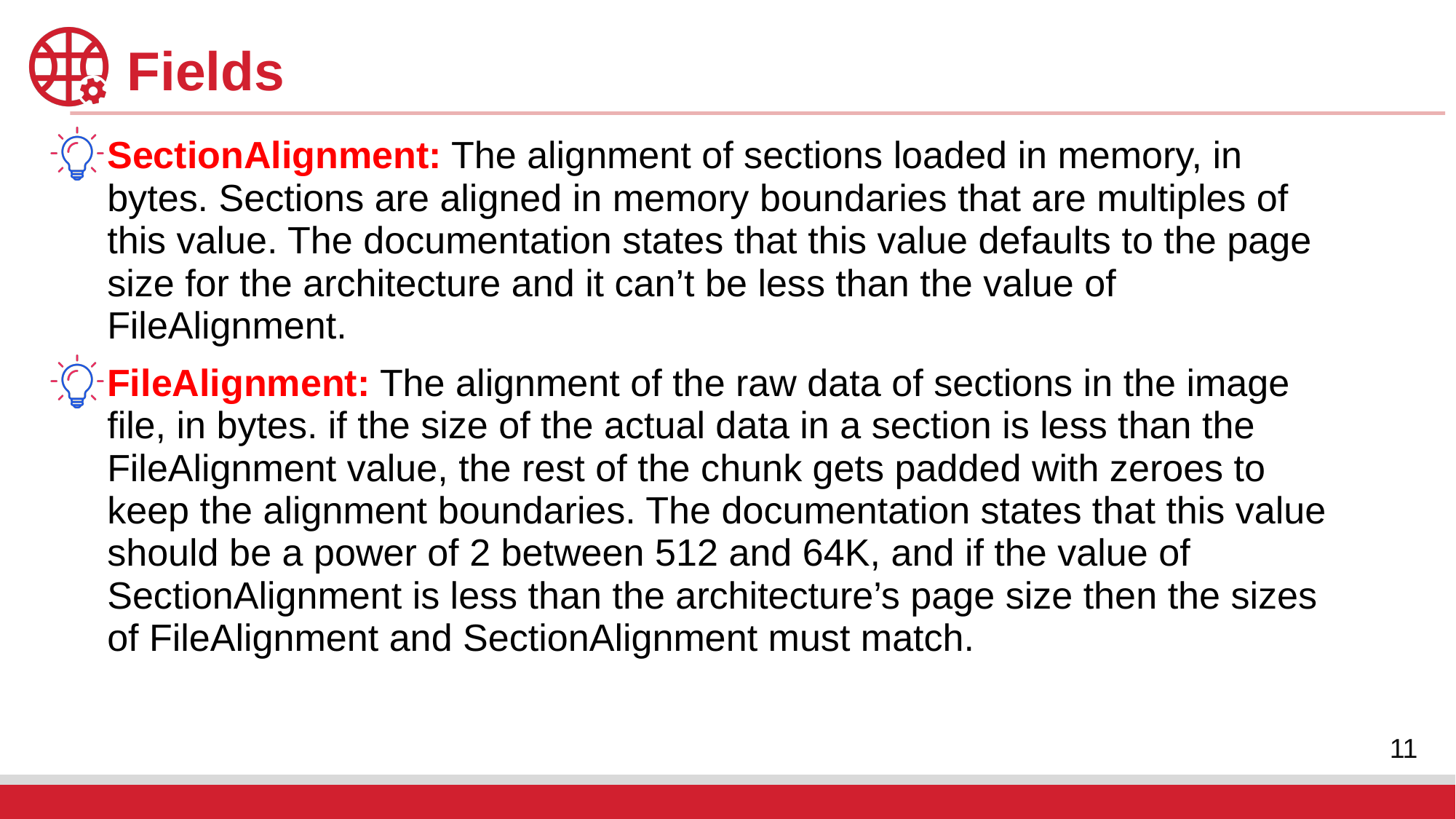

Fields
SectionAlignment: The alignment of sections loaded in memory, in bytes. Sections are aligned in memory boundaries that are multiples of this value. The documentation states that this value defaults to the page size for the architecture and it can’t be less than the value of FileAlignment.
FileAlignment: The alignment of the raw data of sections in the image file, in bytes. if the size of the actual data in a section is less than the FileAlignment value, the rest of the chunk gets padded with zeroes to keep the alignment boundaries. The documentation states that this value should be a power of 2 between 512 and 64K, and if the value of SectionAlignment is less than the architecture’s page size then the sizes of FileAlignment and SectionAlignment must match.